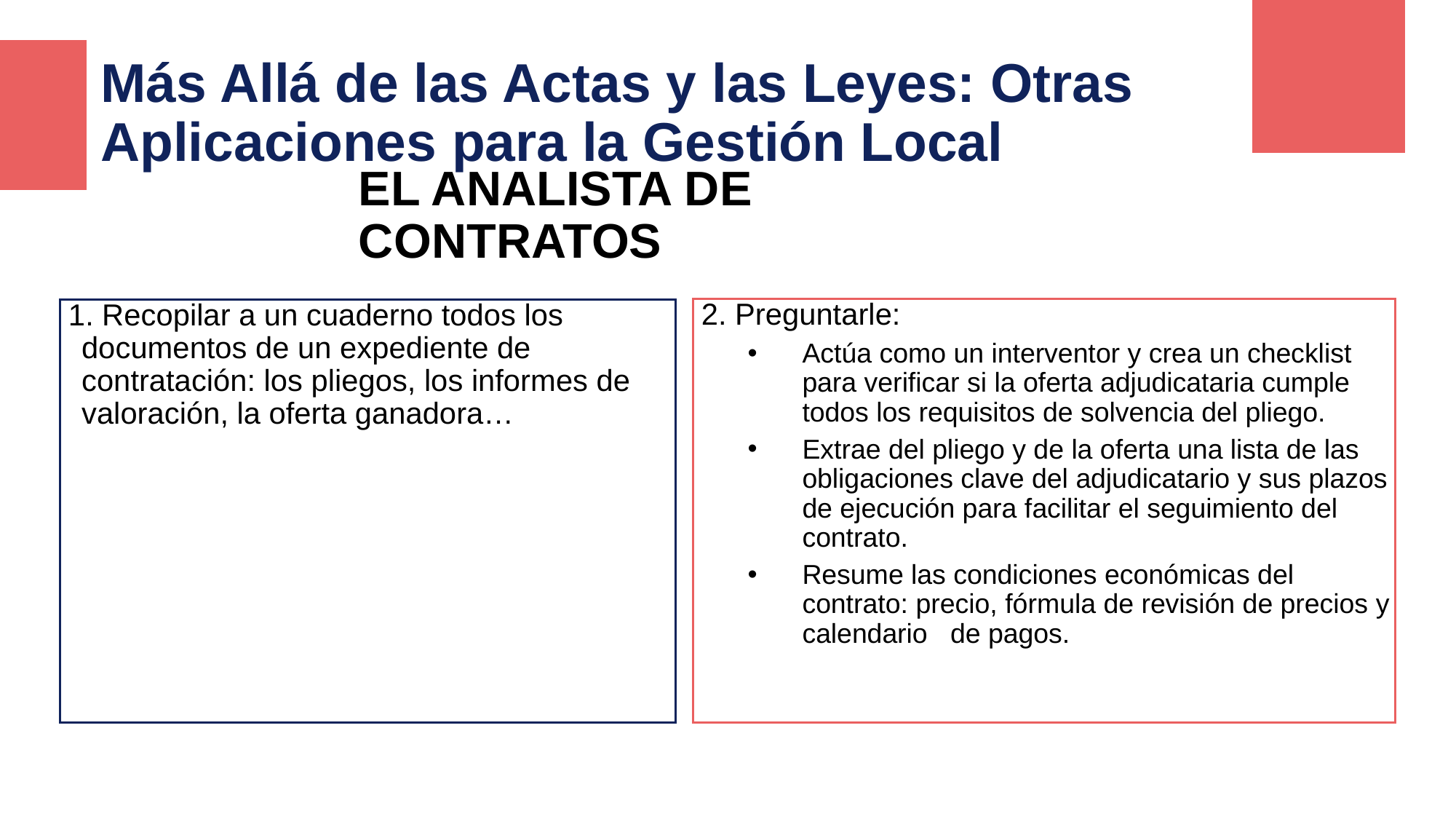

# Más Allá de las Actas y las Leyes: Otras Aplicaciones para la Gestión Local
El Analista DE CONTRATOS
 2. Preguntarle:
Actúa como un interventor y crea un checklist para verificar si la oferta adjudicataria cumple todos los requisitos de solvencia del pliego.
Extrae del pliego y de la oferta una lista de las obligaciones clave del adjudicatario y sus plazos de ejecución para facilitar el seguimiento del contrato.
Resume las condiciones económicas del contrato: precio, fórmula de revisión de precios y calendario   de pagos.

 1. Recopilar a un cuaderno todos los documentos de un expediente de contratación: los pliegos, los informes de valoración, la oferta ganadora…